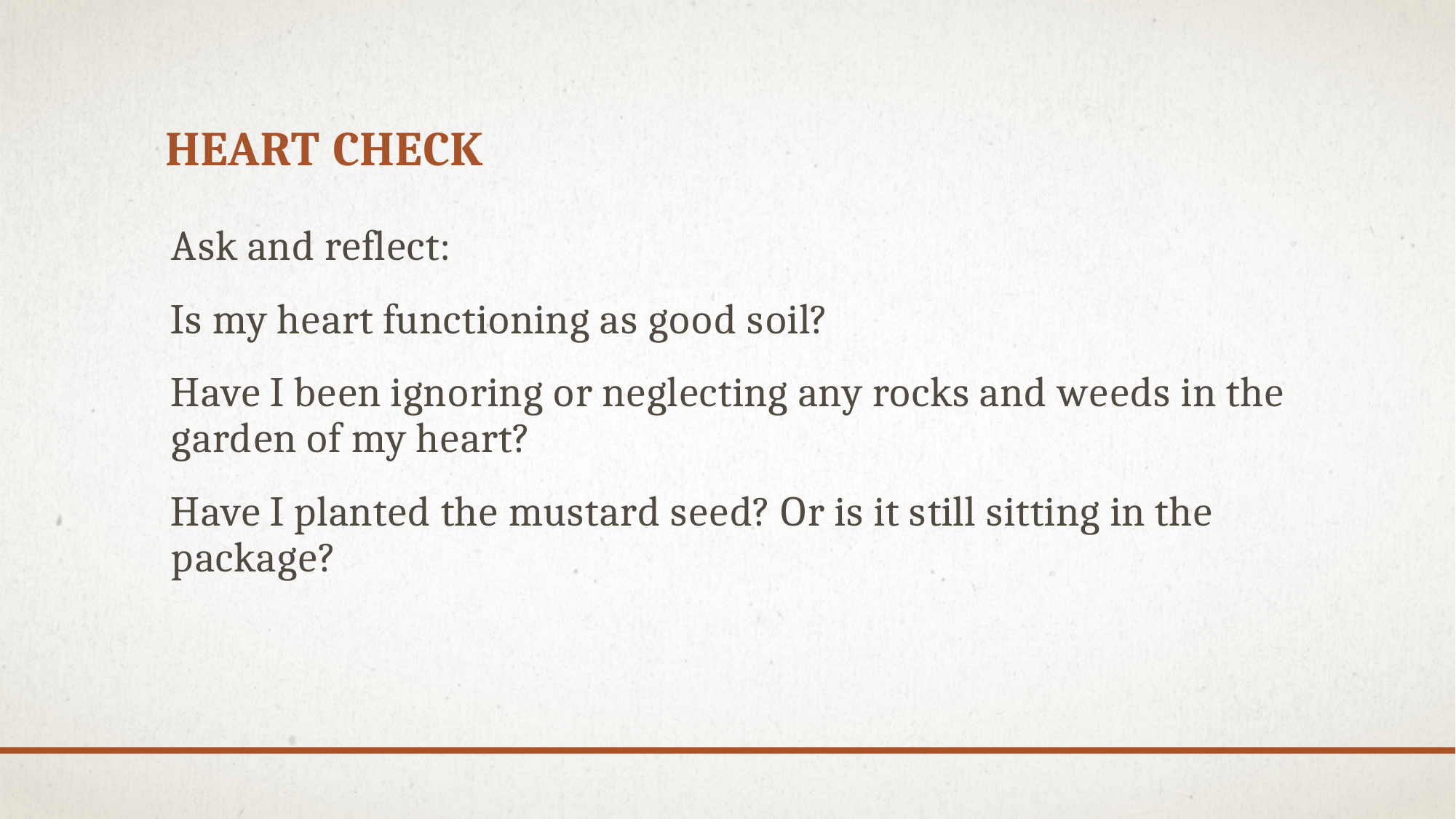

# Heart check
Ask and reflect:
Is my heart functioning as good soil?
Have I been ignoring or neglecting any rocks and weeds in the garden of my heart?
Have I planted the mustard seed? Or is it still sitting in the package?